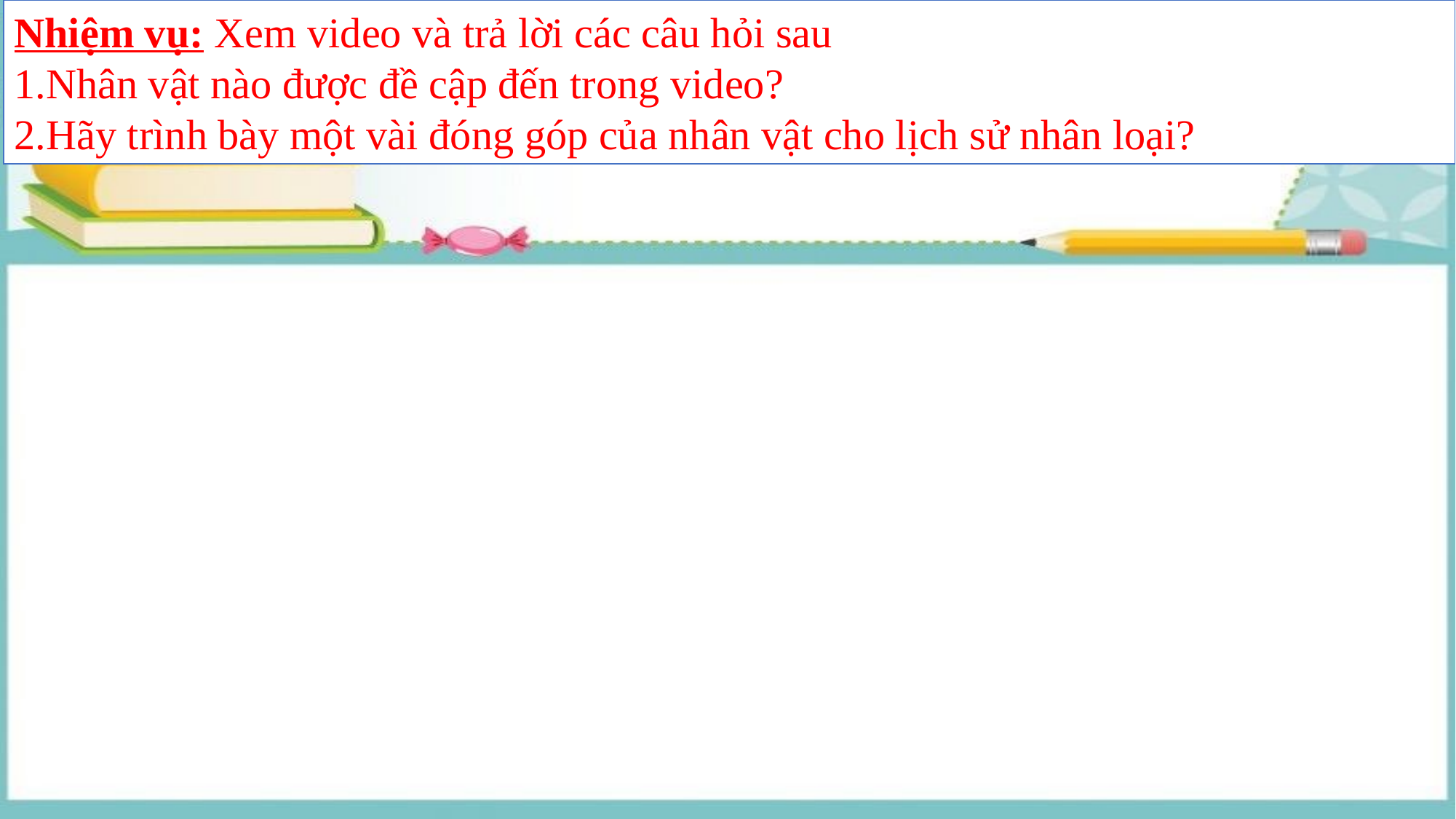

Nhiệm vụ: Xem video và trả lời các câu hỏi sau
1.Nhân vật nào được đề cập đến trong video?
2.Hãy trình bày một vài đóng góp của nhân vật cho lịch sử nhân loại?